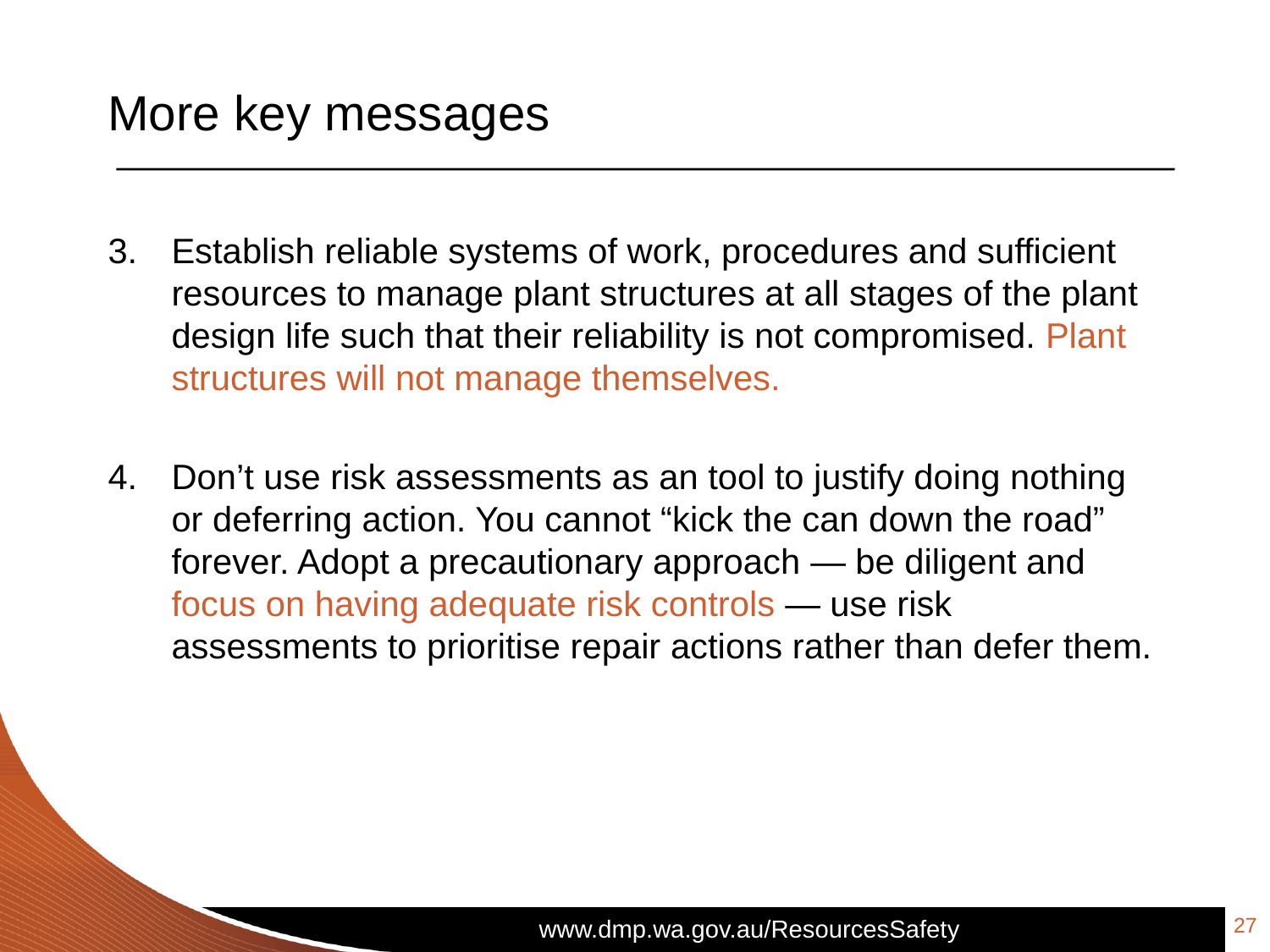

# More key messages
Establish reliable systems of work, procedures and sufficient resources to manage plant structures at all stages of the plant design life such that their reliability is not compromised. Plant structures will not manage themselves.

Don’t use risk assessments as an tool to justify doing nothing or deferring action. You cannot “kick the can down the road” forever. Adopt a precautionary approach ― be diligent and focus on having adequate risk controls ― use risk assessments to prioritise repair actions rather than defer them.
27